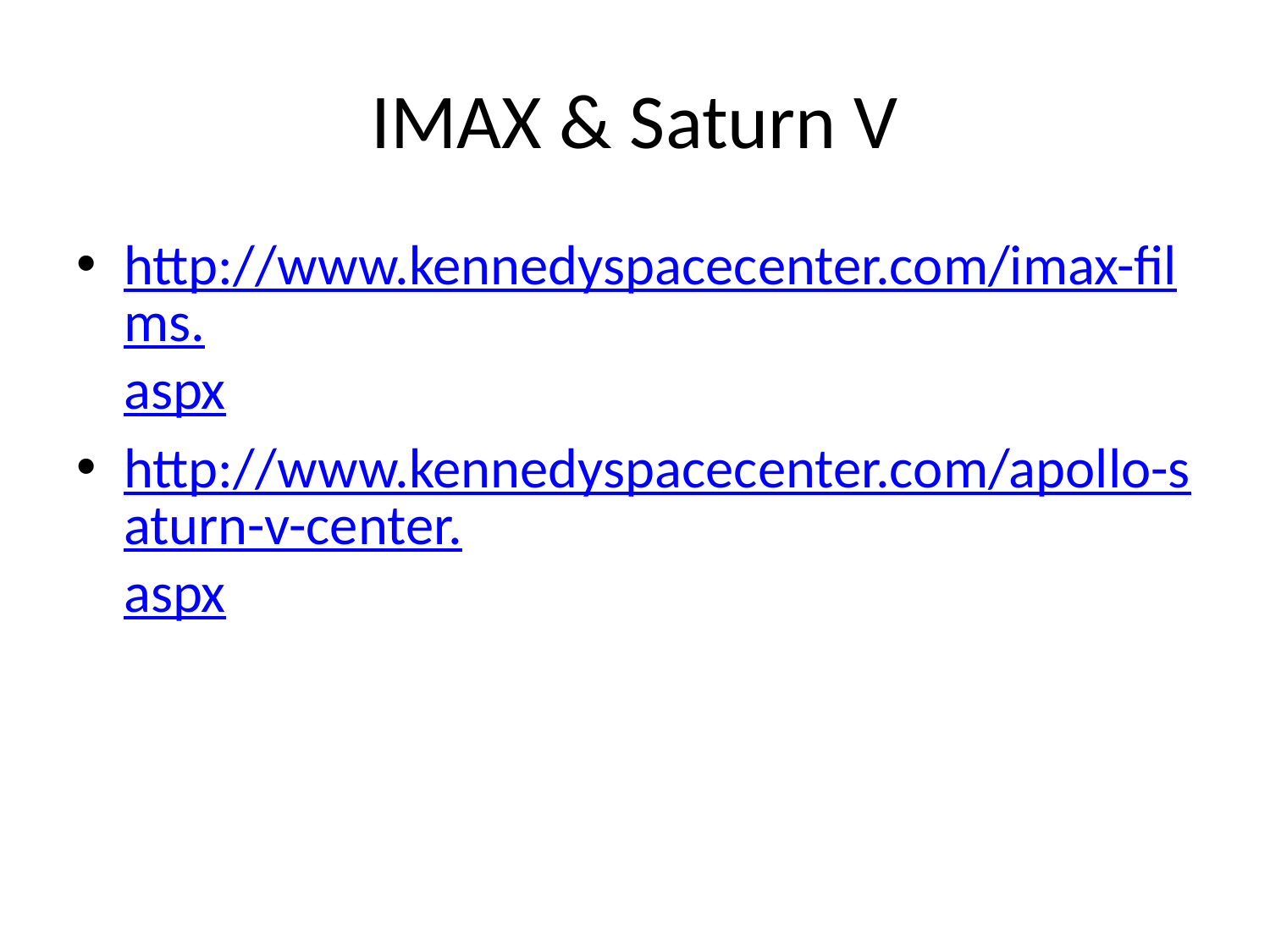

# IMAX & Saturn V
http://www.kennedyspacecenter.com/imax-films.aspx
http://www.kennedyspacecenter.com/apollo-saturn-v-center.aspx